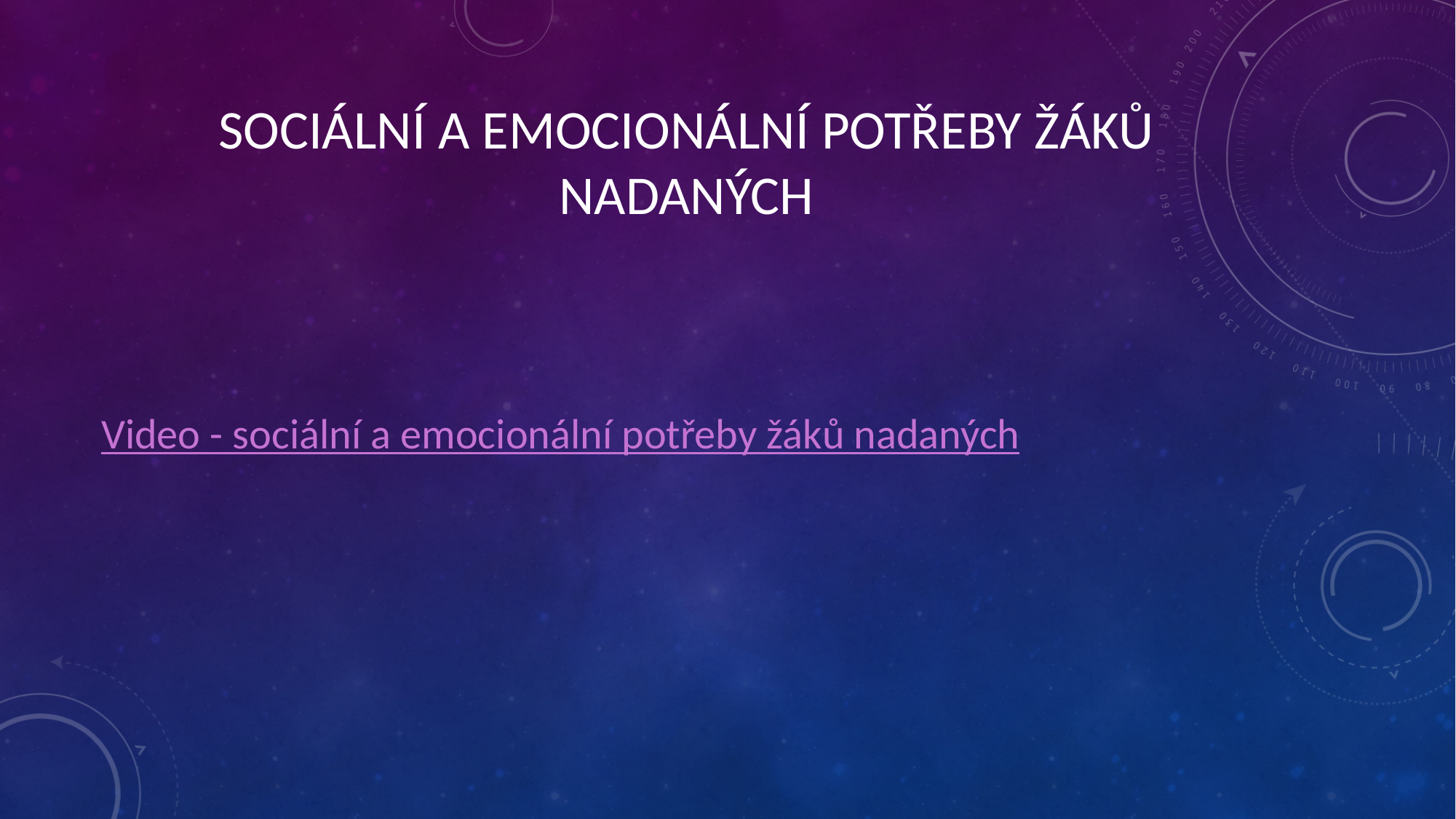

# Sociální a emocionální potřeby žáků nadaných
Video - sociální a emocionální potřeby žáků nadaných